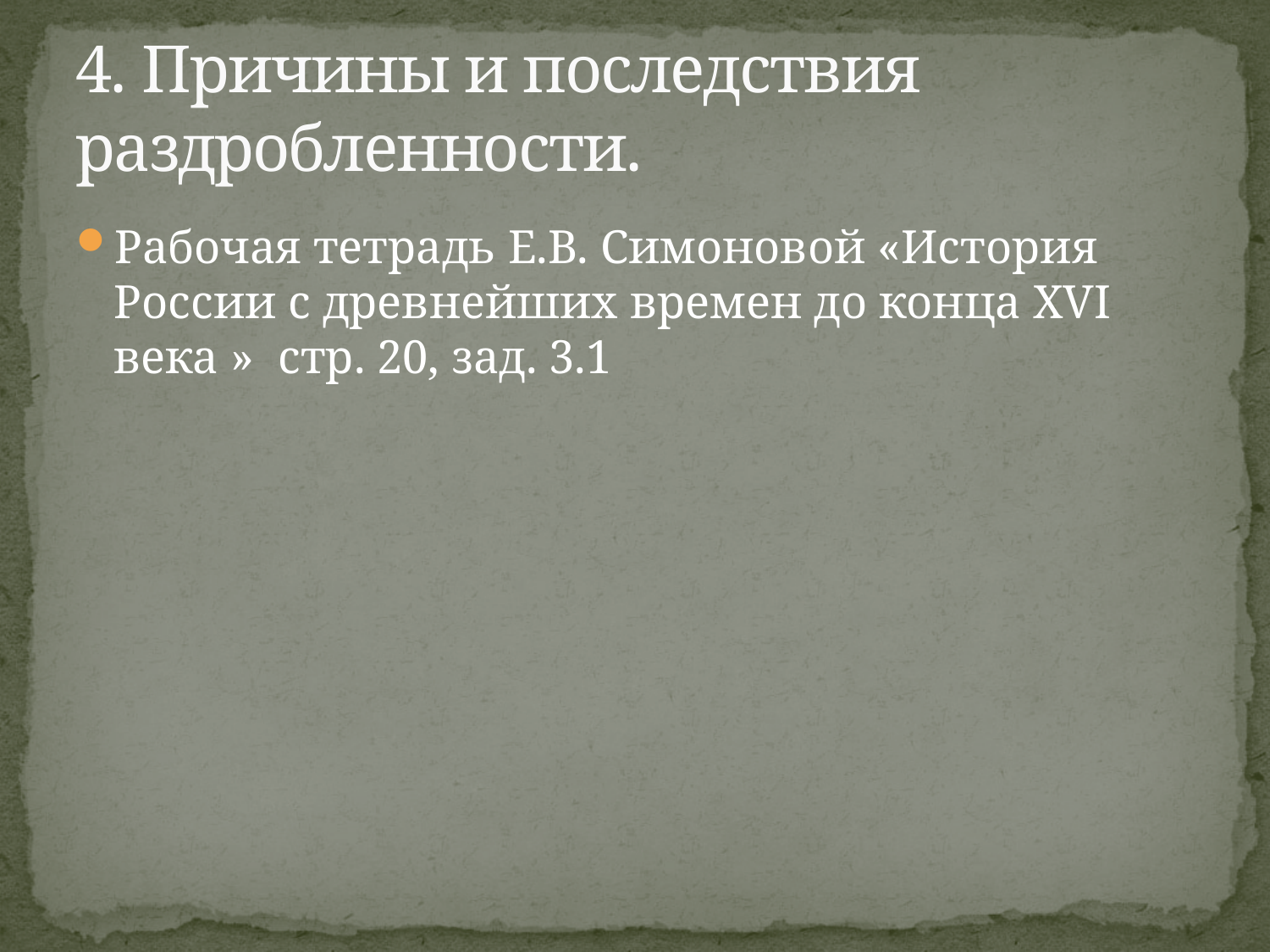

# 4. Причины и последствия раздробленности.
Рабочая тетрадь Е.В. Симоновой «История России с древнейших времен до конца XVI века »  стр. 20, зад. 3.1